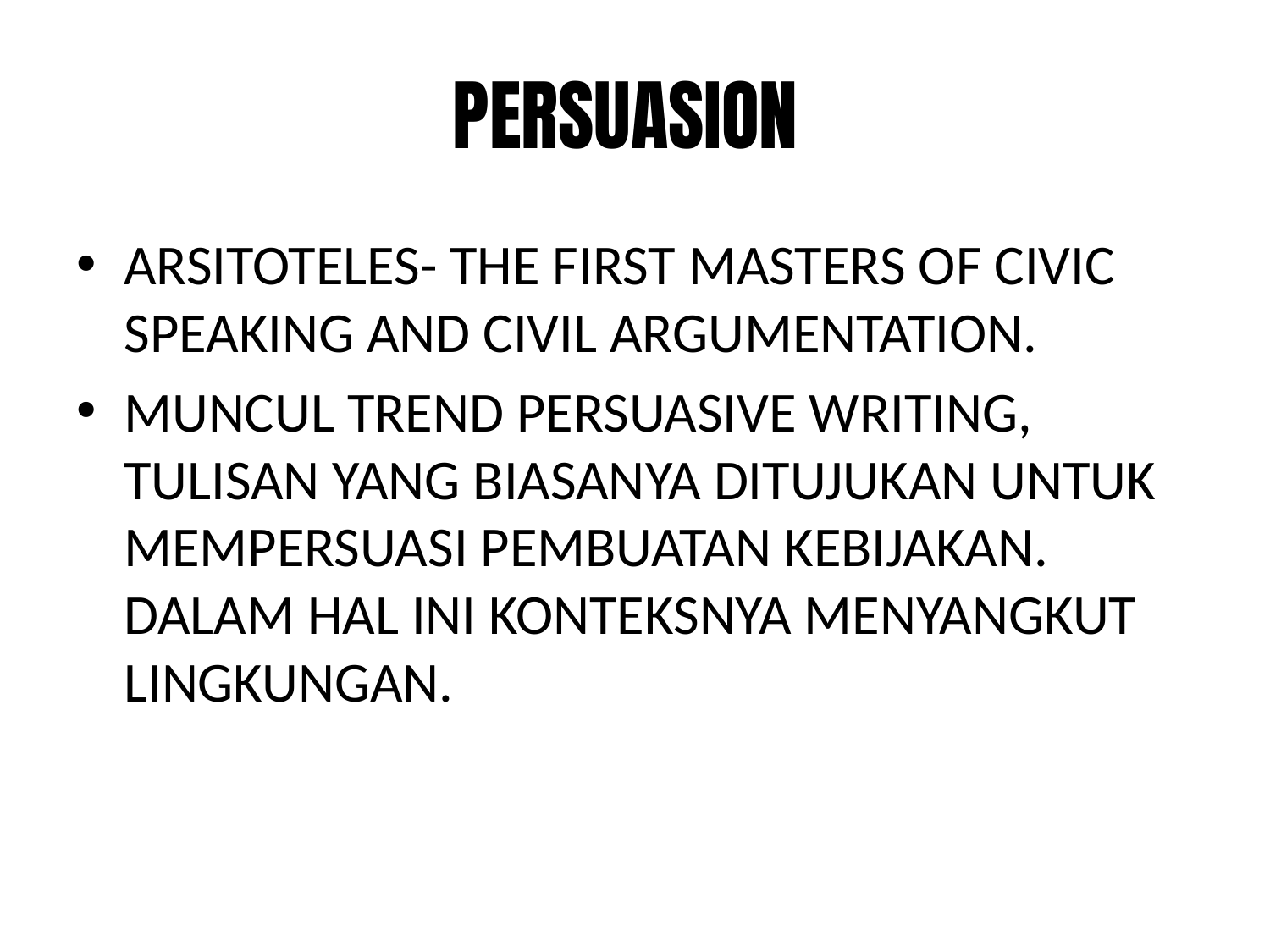

# PERSUASION
ARSITOTELES- THE FIRST MASTERS OF CIVIC SPEAKING AND CIVIL ARGUMENTATION.
MUNCUL TREND PERSUASIVE WRITING, TULISAN YANG BIASANYA DITUJUKAN UNTUK MEMPERSUASI PEMBUATAN KEBIJAKAN. DALAM HAL INI KONTEKSNYA MENYANGKUT LINGKUNGAN.